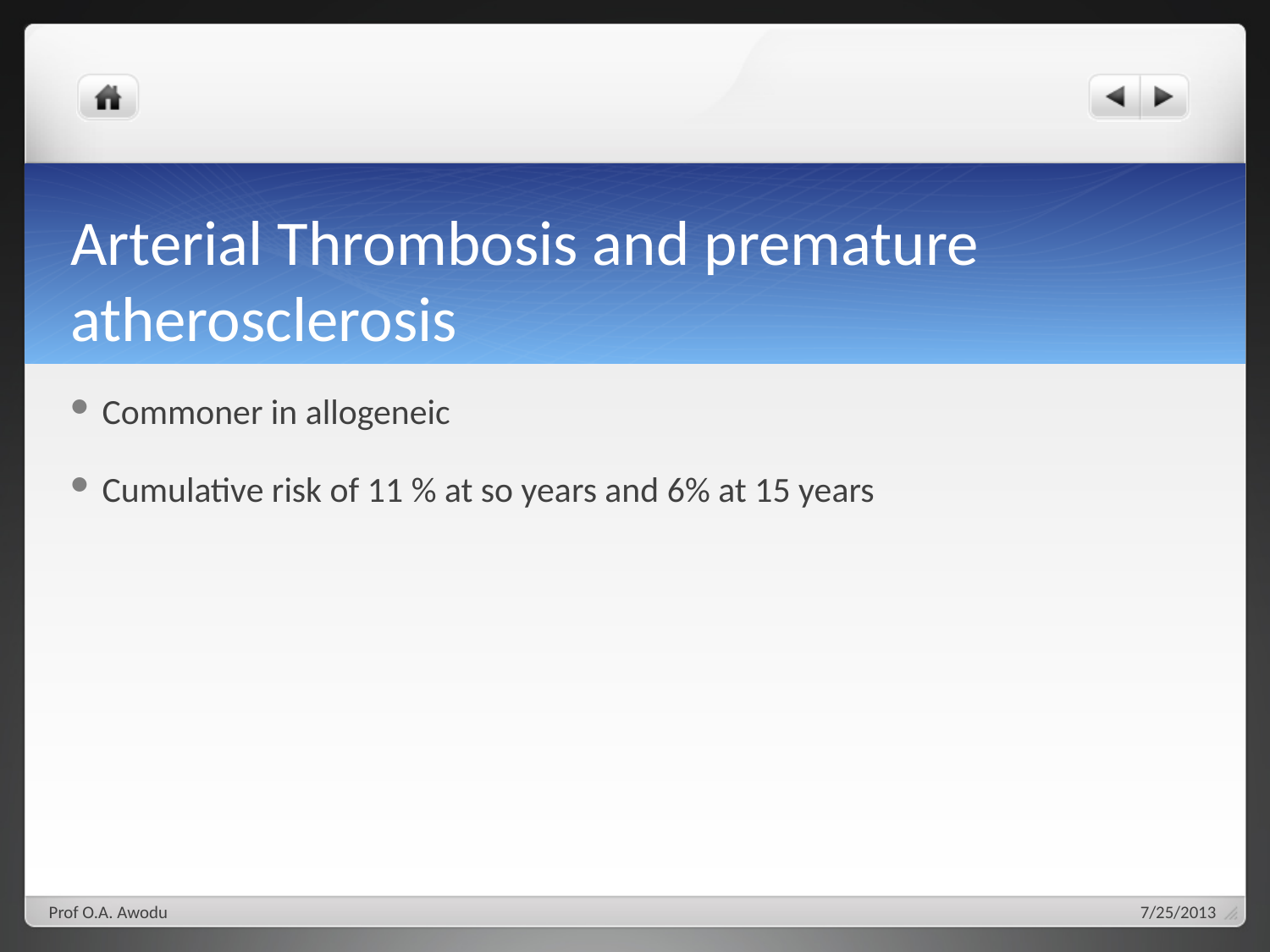

# Arterial Thrombosis and premature atherosclerosis
Commoner in allogeneic
Cumulative risk of 11 % at so years and 6% at 15 years

Prof O.A. Awodu
7/25/2013